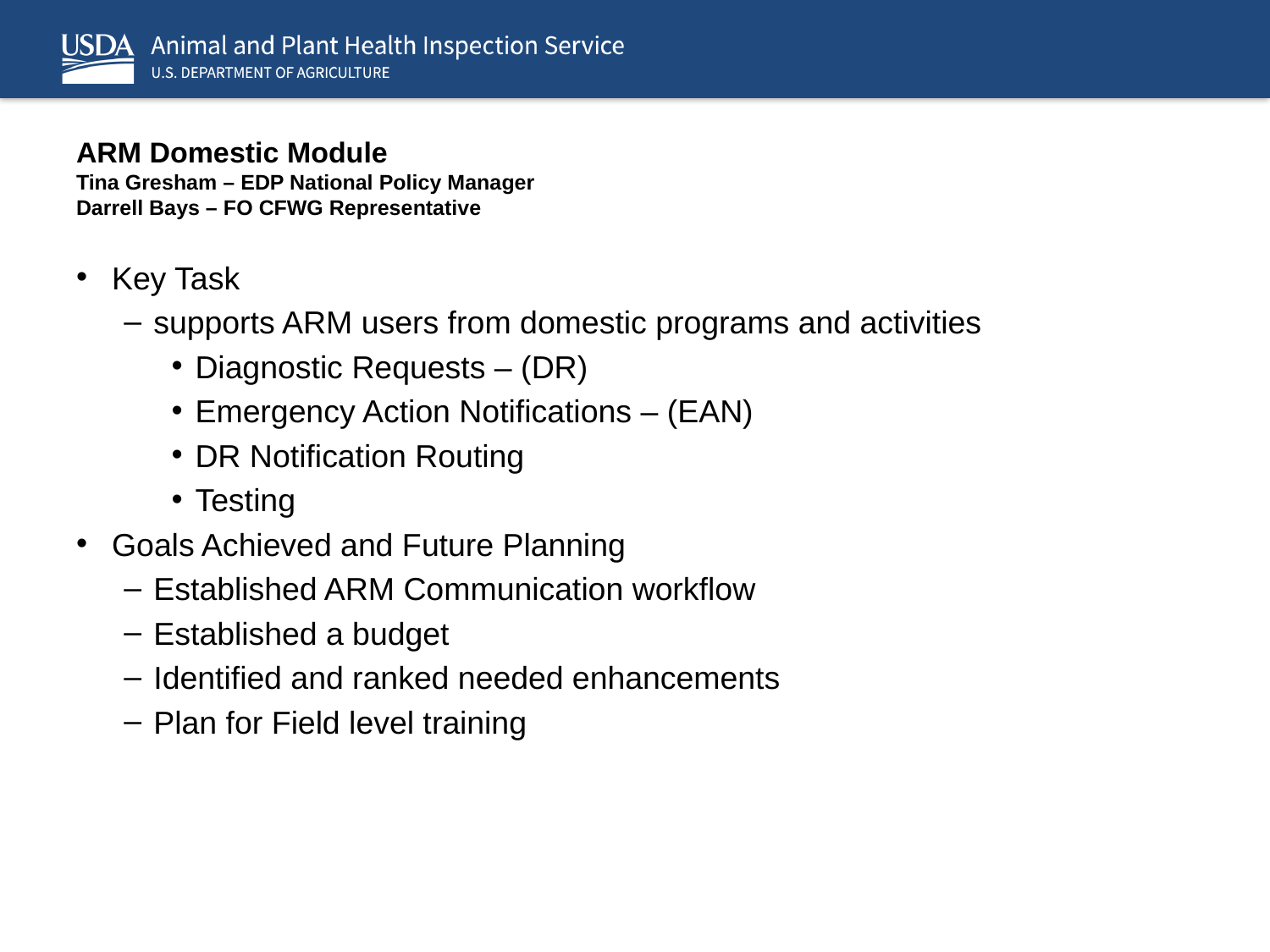

# ARM Domestic Module Tina Gresham – EDP National Policy Manager Darrell Bays – FO CFWG Representative
Key Task
supports ARM users from domestic programs and activities
Diagnostic Requests – (DR)
Emergency Action Notifications – (EAN)
DR Notification Routing
Testing
Goals Achieved and Future Planning
Established ARM Communication workflow
Established a budget
Identified and ranked needed enhancements
Plan for Field level training